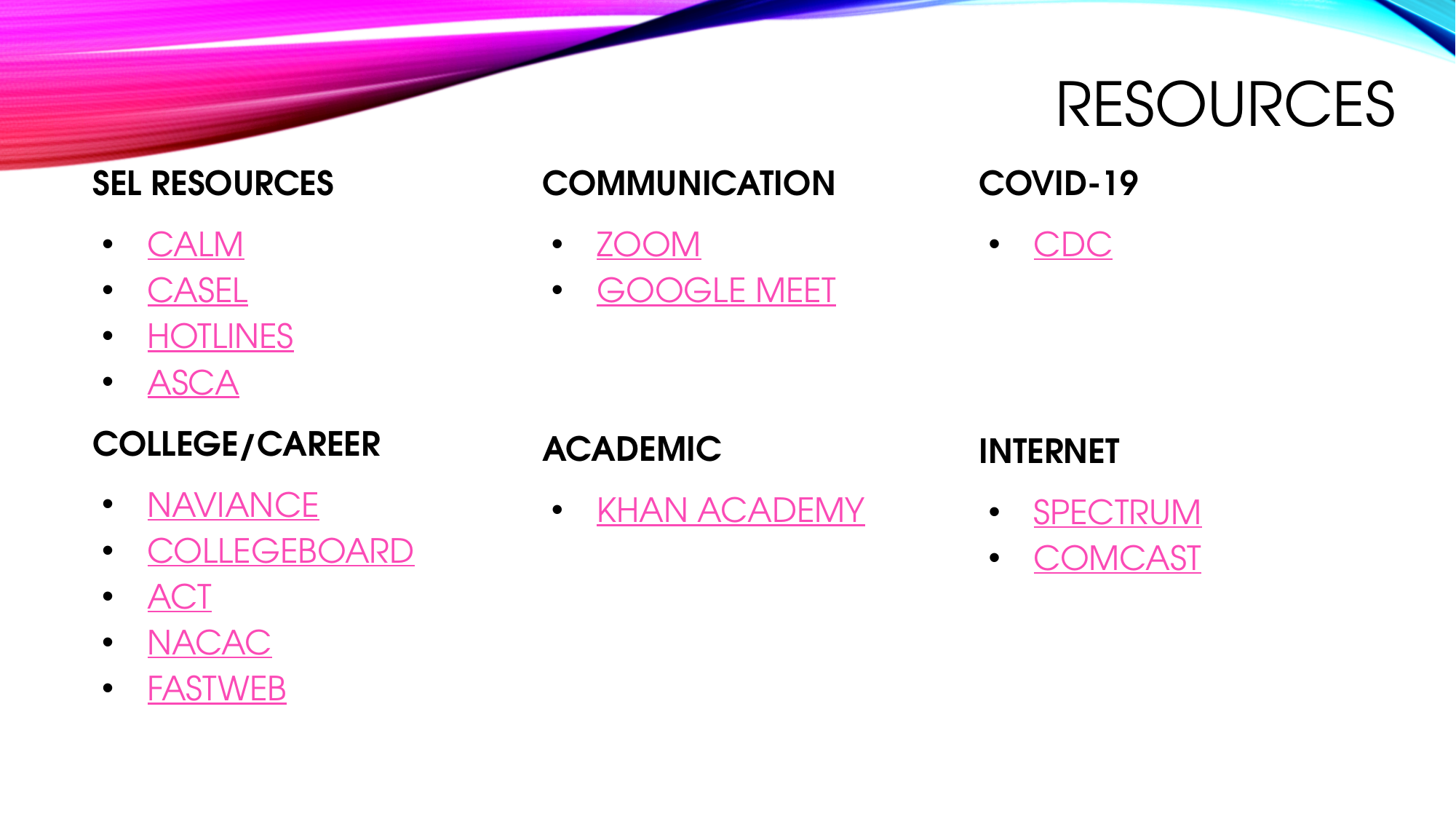

# RESOURCES
COMMUNICATION
ZOOM
GOOGLE MEET

ACADEMIC
KHAN ACADEMY

COVID-19
CDC

INTERNET
SPECTRUM
COMCAST

SEL RESOURCES
CALM
CASEL
HOTLINES
ASCA
COLLEGE/CAREER
NAVIANCE
COLLEGEBOARD
ACT
NACAC
FASTWEB